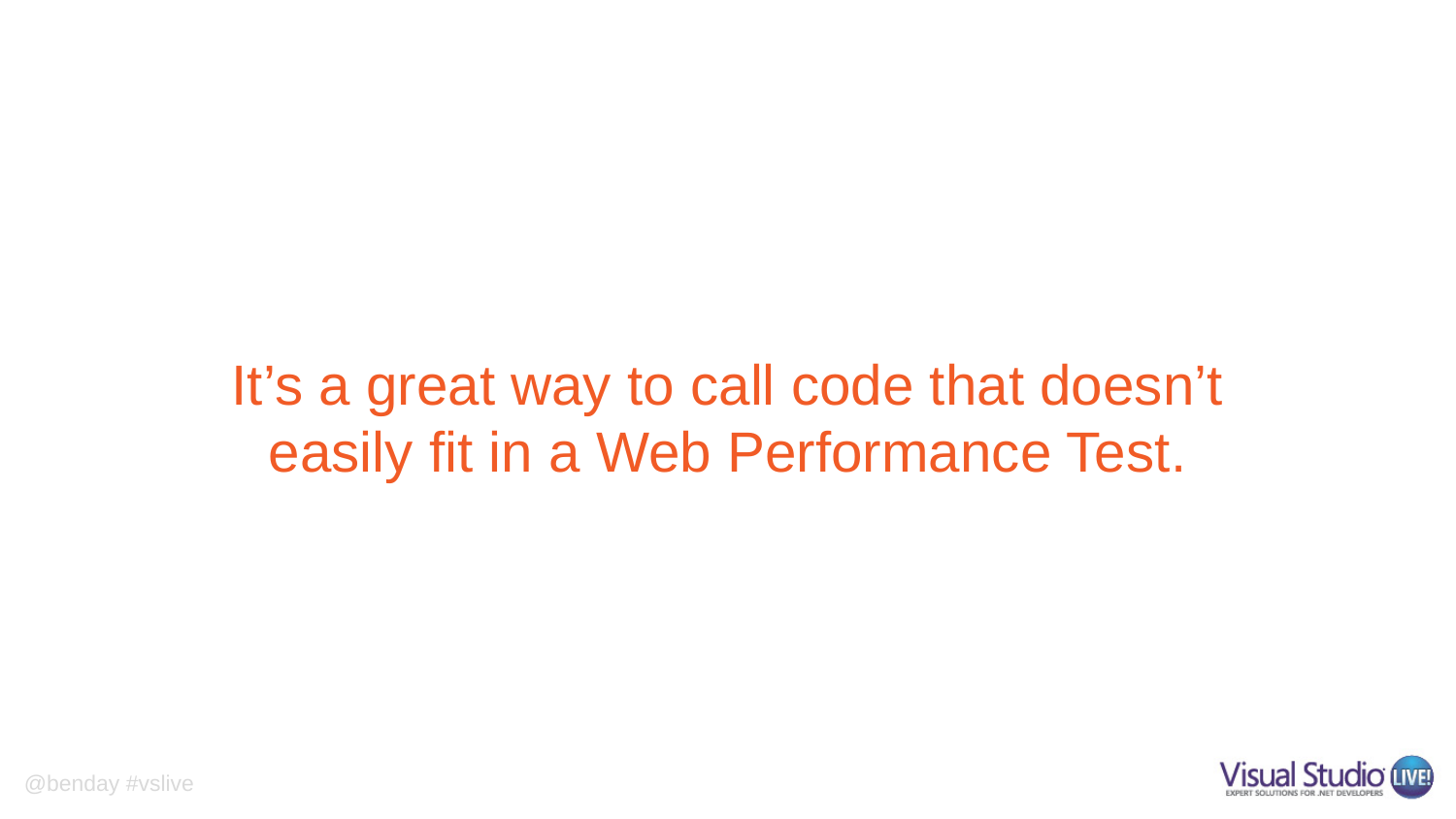

# It’s a great way to call code that doesn’t easily fit in a Web Performance Test.